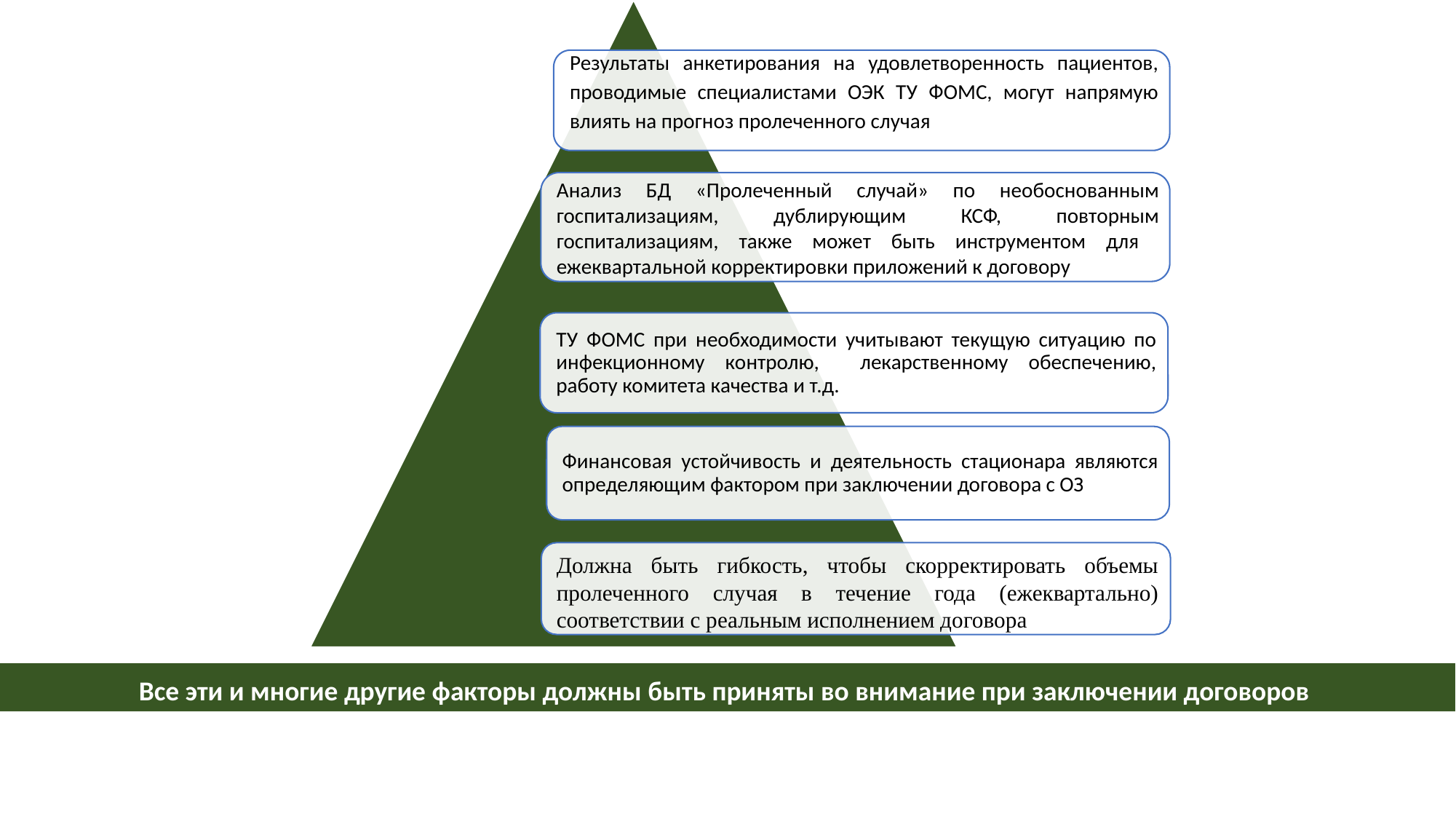

Результаты анкетирования на удовлетворенность пациентов, проводимые специалистами ОЭК ТУ ФОМС, могут напрямую влиять на прогноз пролеченного случая

Анализ БД «Пролеченный случай» по необоснованным госпитализациям, дублирующим КСФ, повторным госпитализациям, также может быть инструментом для  ежеквартальной корректировки приложений к договору

ТУ ФОМС при необходимости учитывают текущую ситуацию по инфекционному контролю,  лекарственному обеспечению, работу комитета качества и т.д.
Финансовая устойчивость и деятельность стационара являются определяющим фактором при заключении договора с ОЗ
Должна быть гибкость, чтобы скорректировать объемы пролеченного случая в течение года (ежеквартально) соответствии с реальным исполнением договора
Все эти и многие другие факторы должны быть приняты во внимание при заключении договоров